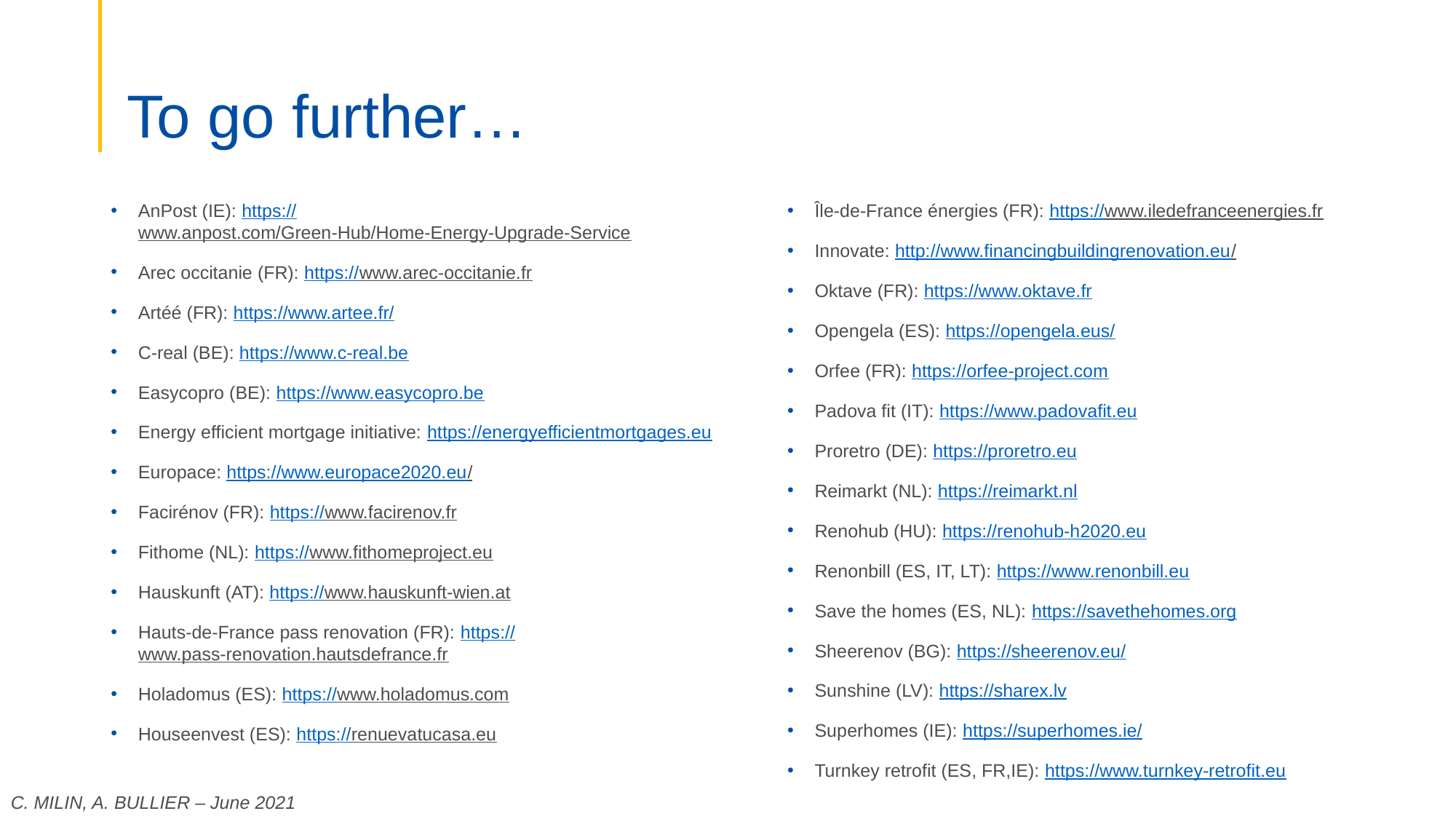

# To go further…
AnPost (IE): https://www.anpost.com/Green-Hub/Home-Energy-Upgrade-Service
Arec occitanie (FR): https://www.arec-occitanie.fr
Artéé (FR): https://www.artee.fr/
C-real (BE): https://www.c-real.be
Easycopro (BE): https://www.easycopro.be
Energy efficient mortgage initiative: https://energyefficientmortgages.eu
Europace: https://www.europace2020.eu/
Facirénov (FR): https://www.facirenov.fr
Fithome (NL): https://www.fithomeproject.eu
Hauskunft (AT): https://www.hauskunft-wien.at
Hauts-de-France pass renovation (FR): https://www.pass-renovation.hautsdefrance.fr
Holadomus (ES): https://www.holadomus.com
Houseenvest (ES): https://renuevatucasa.eu
Île-de-France énergies (FR): https://www.iledefranceenergies.fr
Innovate: http://www.financingbuildingrenovation.eu/
Oktave (FR): https://www.oktave.fr
Opengela (ES): https://opengela.eus/
Orfee (FR): https://orfee-project.com
Padova fit (IT): https://www.padovafit.eu
Proretro (DE): https://proretro.eu
Reimarkt (NL): https://reimarkt.nl
Renohub (HU): https://renohub-h2020.eu
Renonbill (ES, IT, LT): https://www.renonbill.eu
Save the homes (ES, NL): https://savethehomes.org
Sheerenov (BG): https://sheerenov.eu/
Sunshine (LV): https://sharex.lv
Superhomes (IE): https://superhomes.ie/
Turnkey retrofit (ES, FR,IE): https://www.turnkey-retrofit.eu